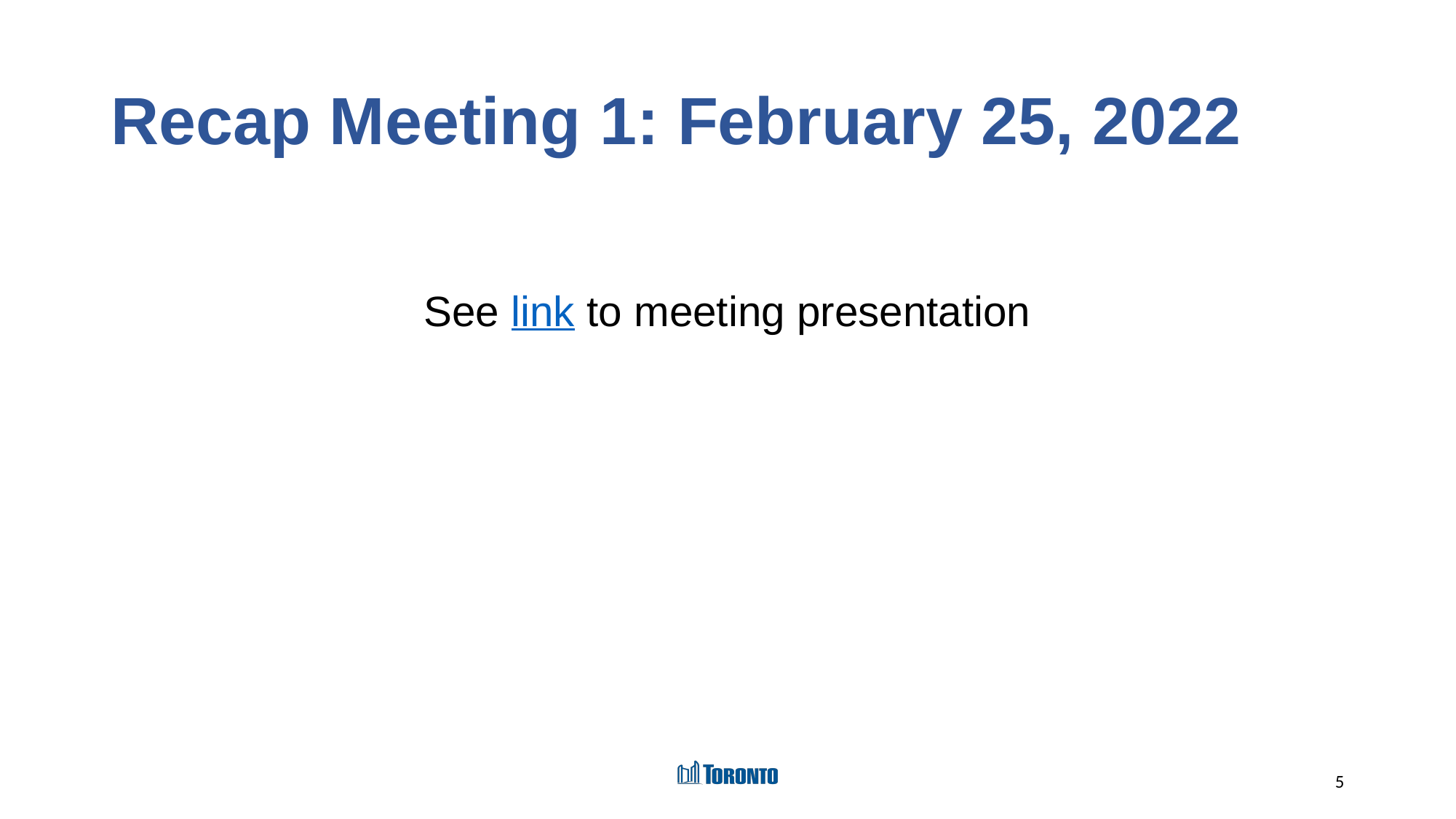

# Recap Meeting 1: February 25, 2022

See link to meeting presentation

5